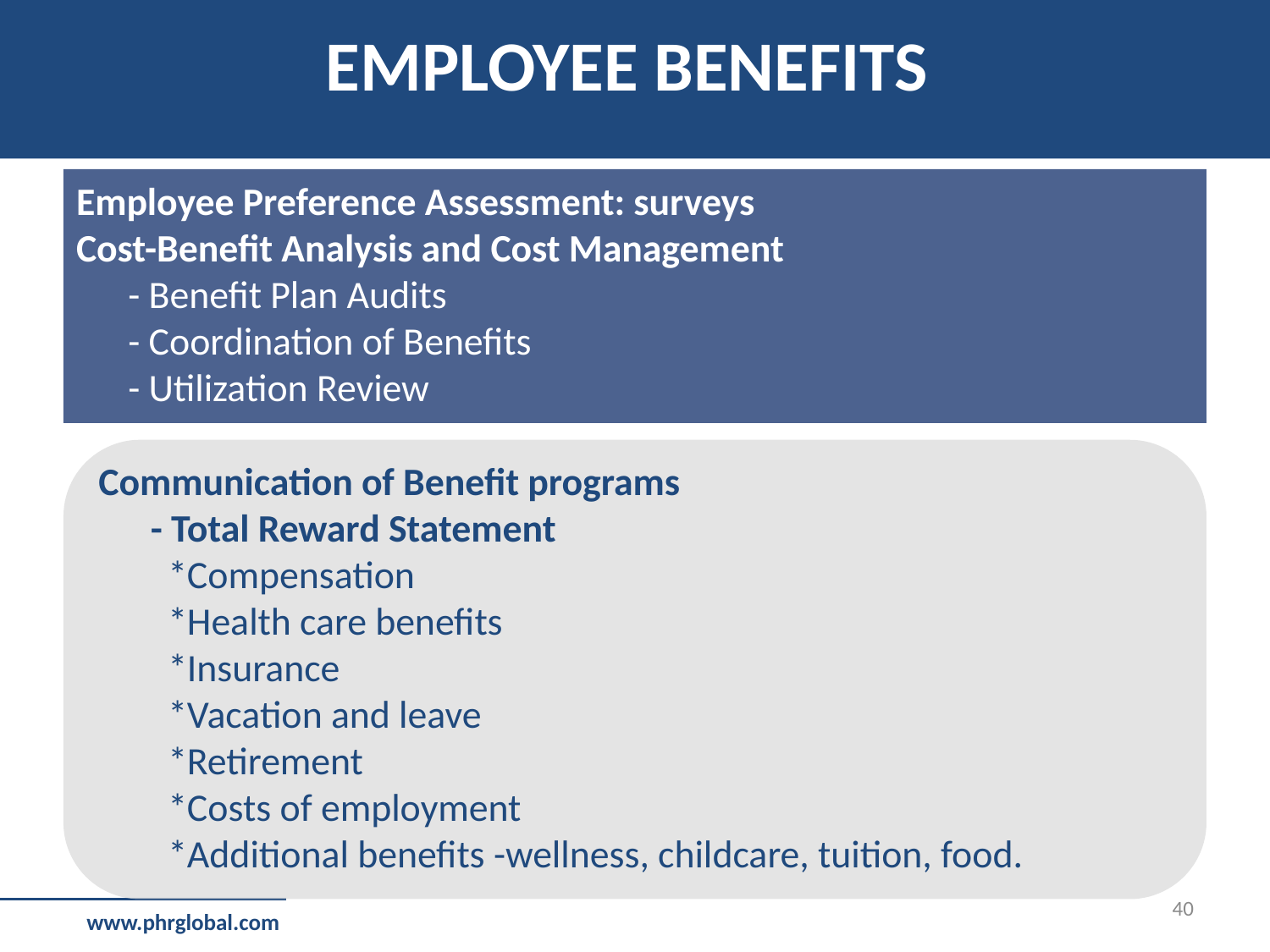

EMPLOYEE BENEFITS
Employee Preference Assessment: surveys
Cost-Benefit Analysis and Cost Management
      - Benefit Plan Audits
      - Coordination of Benefits
      - Utilization Review
Communication of Benefit programs
      - Total Reward Statement
        *Compensation
        *Health care benefits
        *Insurance
        *Vacation and leave
        *Retirement
        *Costs of employment
        *Additional benefits -wellness, childcare, tuition, food.
40